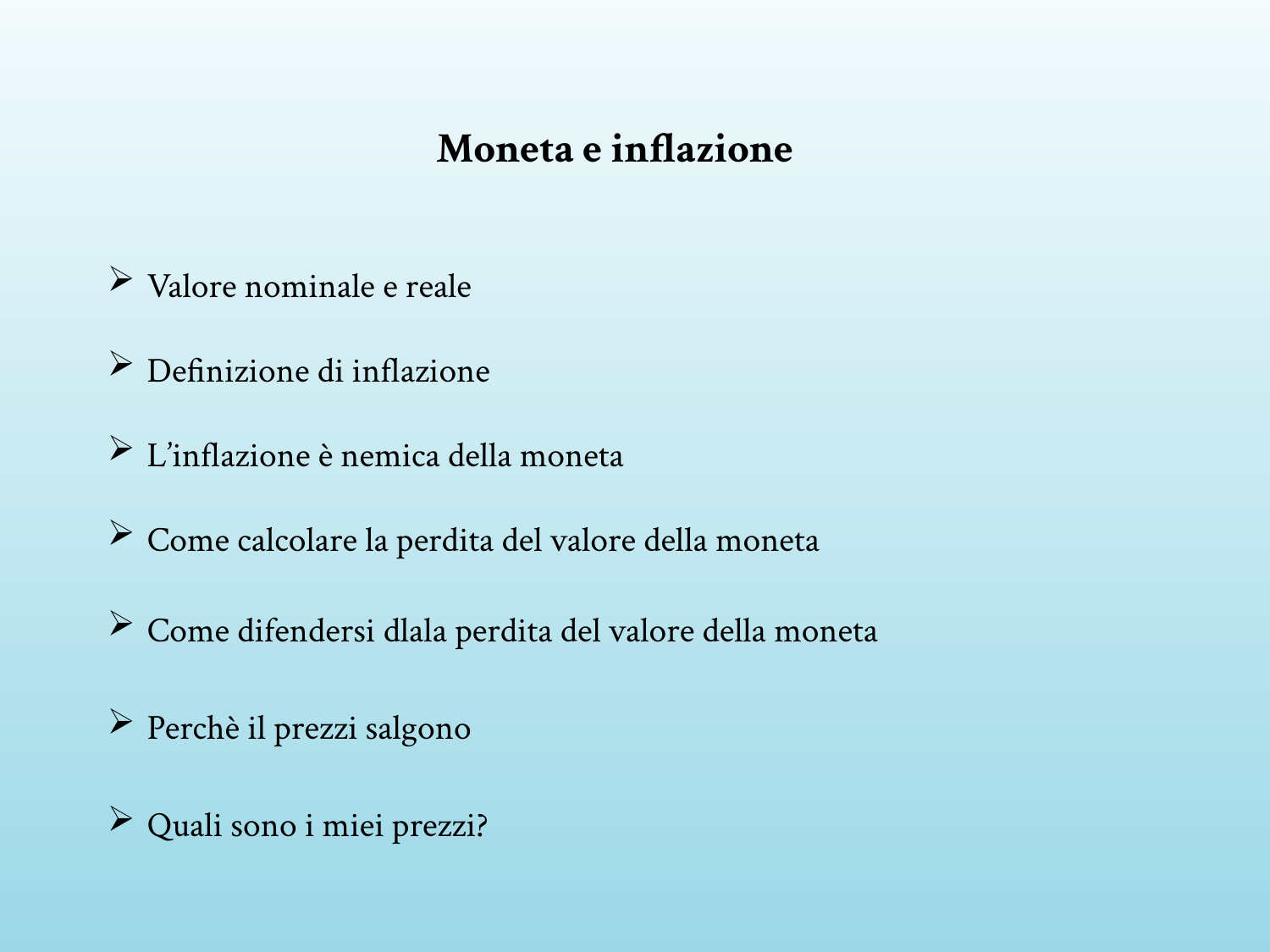

Moneta e inflazione

Valore nominale e reale

Definizione di inflazione

L’inflazione è nemica della moneta

Come calcolare la perdita del valore della moneta

Come difendersi dlala perdita del valore della moneta

Perchè il prezzi salgono

Quali sono i miei prezzi?